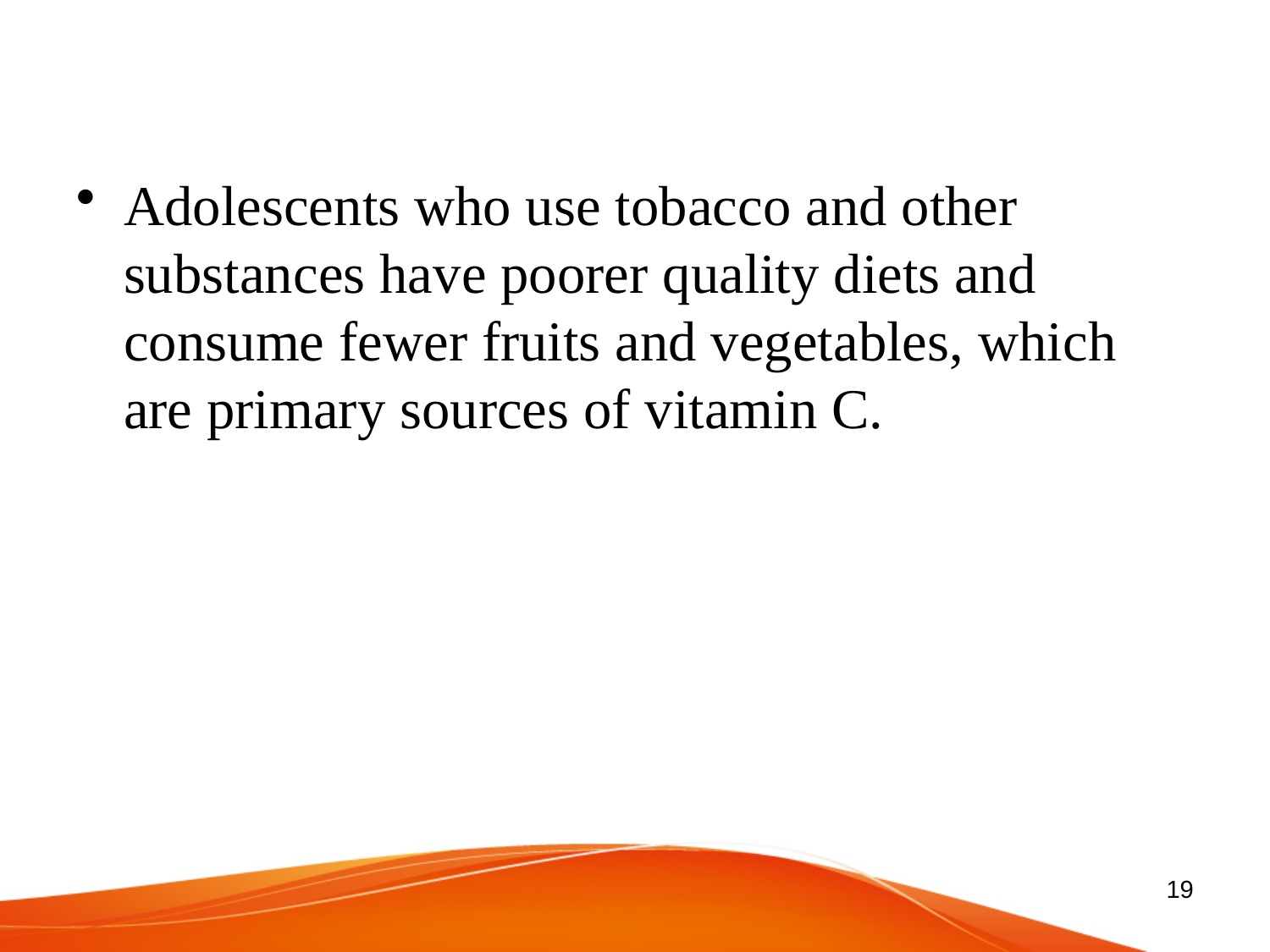

Adolescents who use tobacco and other substances have poorer quality diets and consume fewer fruits and vegetables, which are primary sources of vitamin C.

19